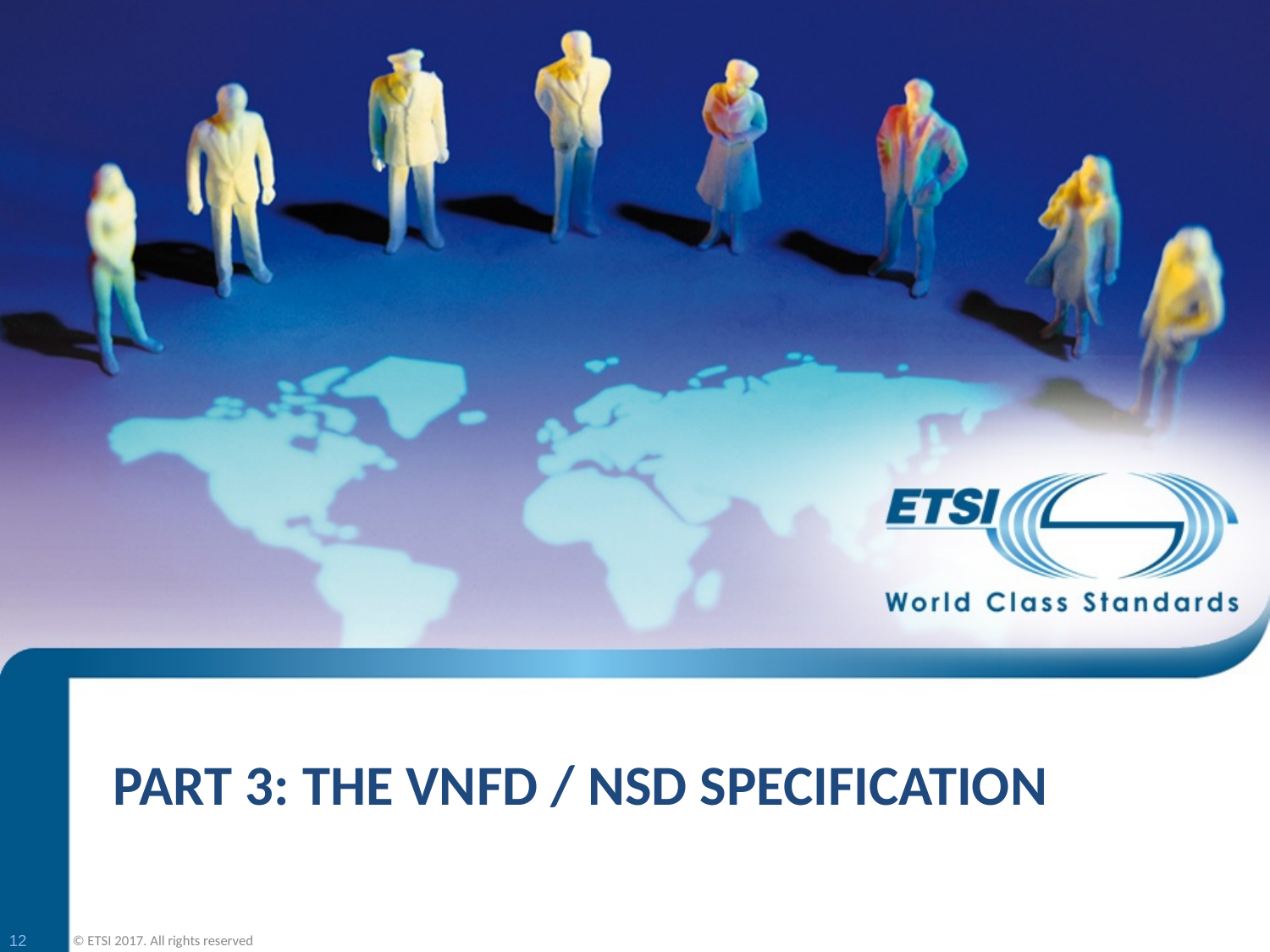

# part 3: The VNFD / NSD SPECIFICATION
12
© ETSI 2017. All rights reserved